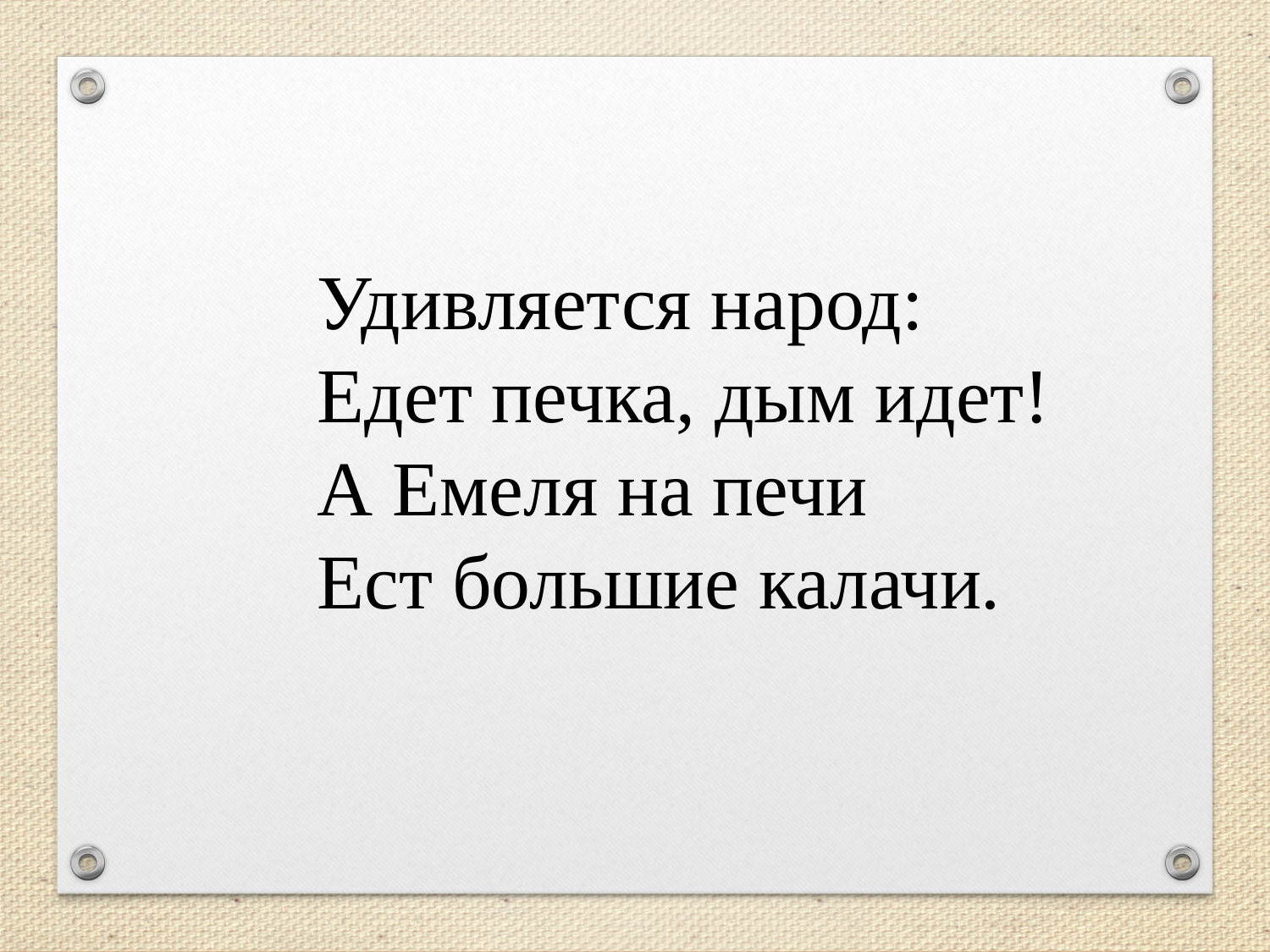

Удивляется народ:
Едет печка, дым идет!
А Емеля на печи
Ест большие калачи.